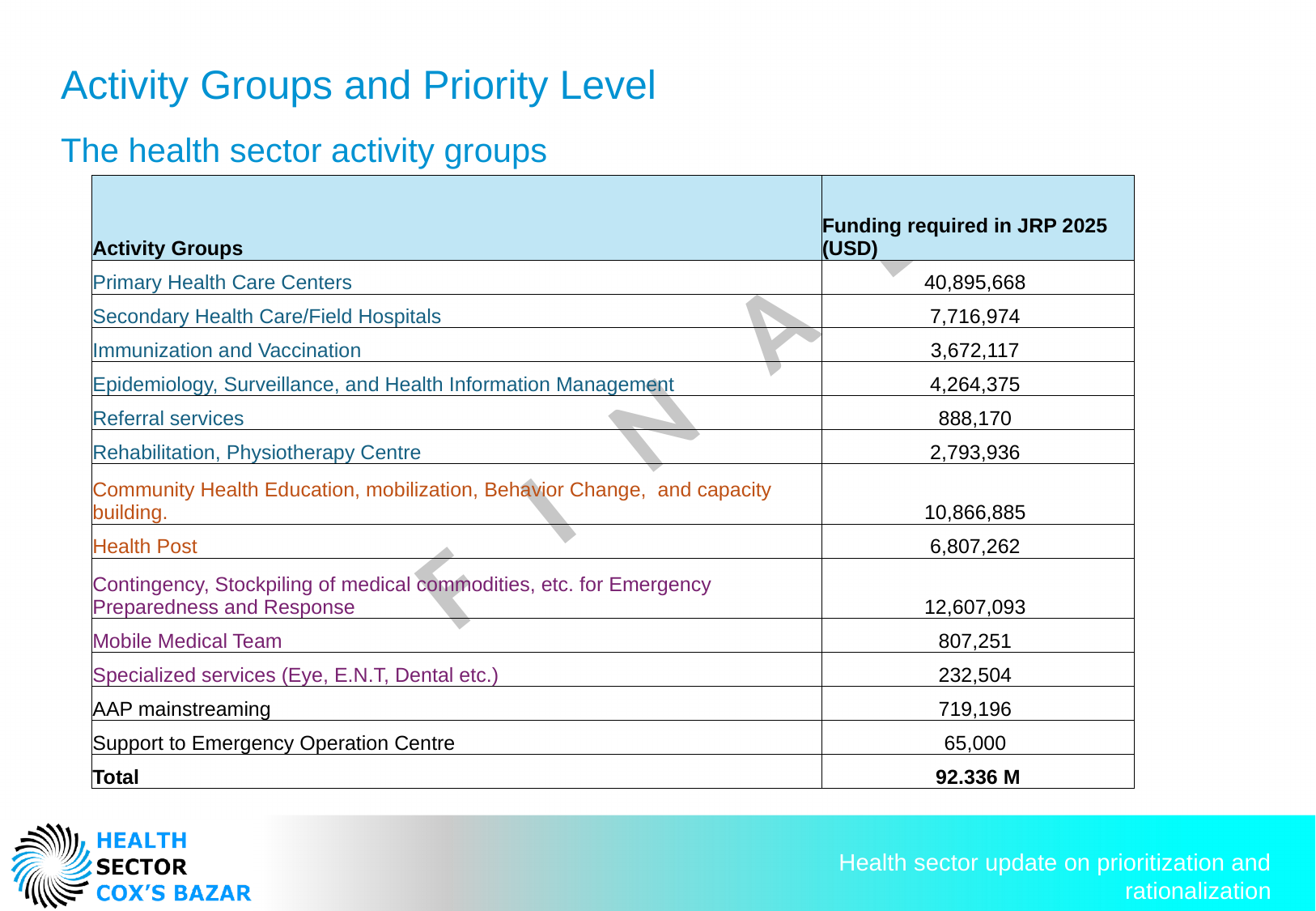

Activity Groups and Priority Level
The health sector activity groups
| Activity Groups | Funding required in JRP 2025 (USD) |
| --- | --- |
| Primary Health Care Centers | 40,895,668 |
| Secondary Health Care/Field Hospitals | 7,716,974 |
| Immunization and Vaccination | 3,672,117 |
| Epidemiology, Surveillance, and Health Information Management | 4,264,375 |
| Referral services | 888,170 |
| Rehabilitation, Physiotherapy Centre | 2,793,936 |
| Community Health Education, mobilization, Behavior Change, and capacity building. | 10,866,885 |
| Health Post | 6,807,262 |
| Contingency, Stockpiling of medical commodities, etc. for Emergency Preparedness and Response | 12,607,093 |
| Mobile Medical Team | 807,251 |
| Specialized services (Eye, E.N.T, Dental etc.) | 232,504 |
| AAP mainstreaming | 719,196 |
| Support to Emergency Operation Centre | 65,000 |
| Total | 92.336 M |
Health sector update on prioritization and rationalization